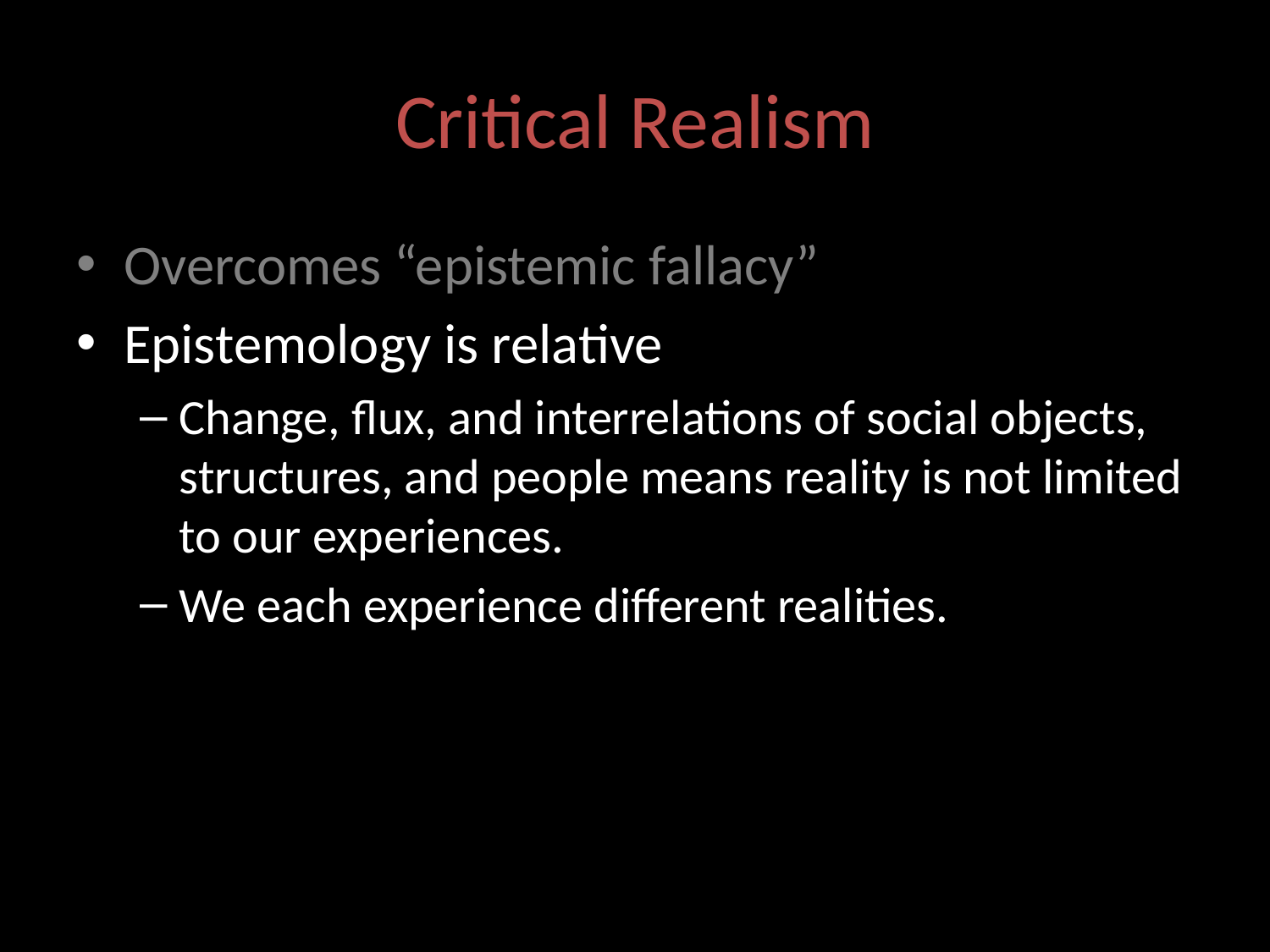

# Critical Realism
Overcomes “epistemic fallacy”
Epistemology is relative
Change, flux, and interrelations of social objects, structures, and people means reality is not limited to our experiences.
We each experience different realities.